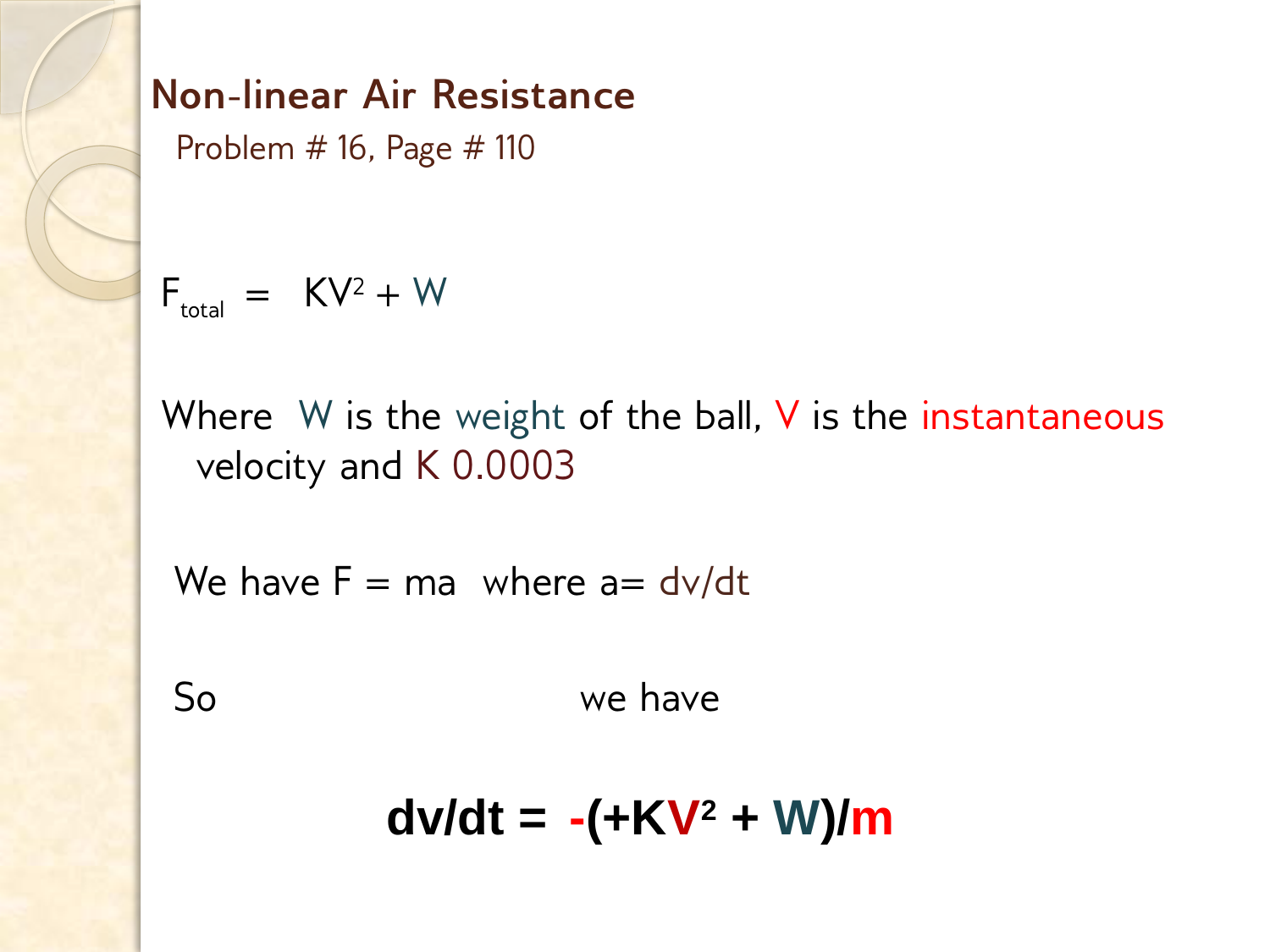

# Non-linear Air Resistance Problem # 16, Page # 110

Ftotal  =   KV2 + W

Where  W is the weight of the ball, V is the instantaneous velocity and K 0.0003

 We have F = ma  where a= dv/dt

 So                             we have

                  dv/dt =  -(+KV2 + W)/m